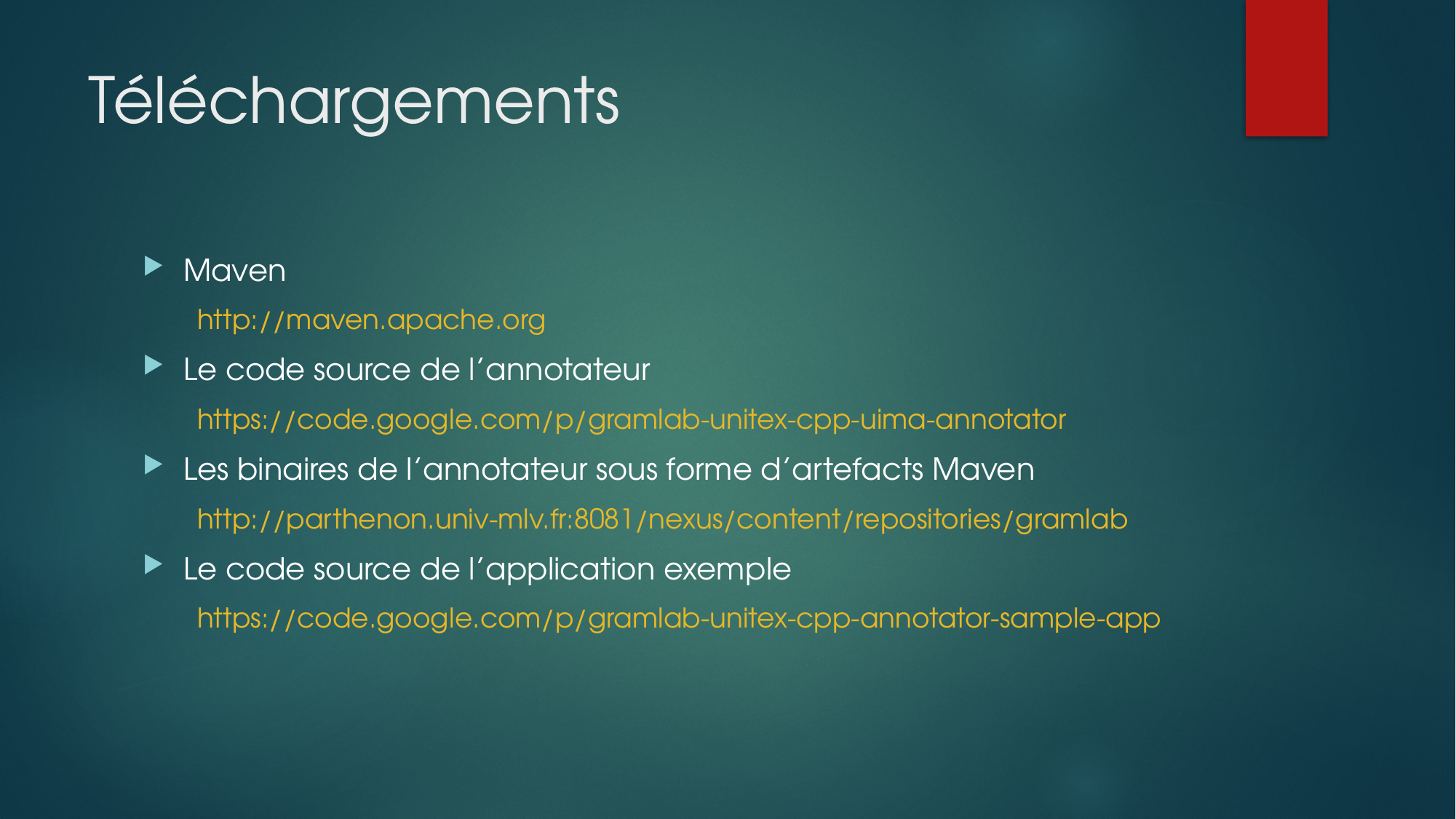

# Téléchargements
Maven
http://maven.apache.org
Le code source de l’annotateur
https://code.google.com/p/gramlab-unitex-cpp-uima-annotator
Les binaires de l’annotateur sous forme d’artefacts Maven
http://parthenon.univ-mlv.fr:8081/nexus/content/repositories/gramlab
Le code source de l’application exemple
https://code.google.com/p/gramlab-unitex-cpp-annotator-sample-app